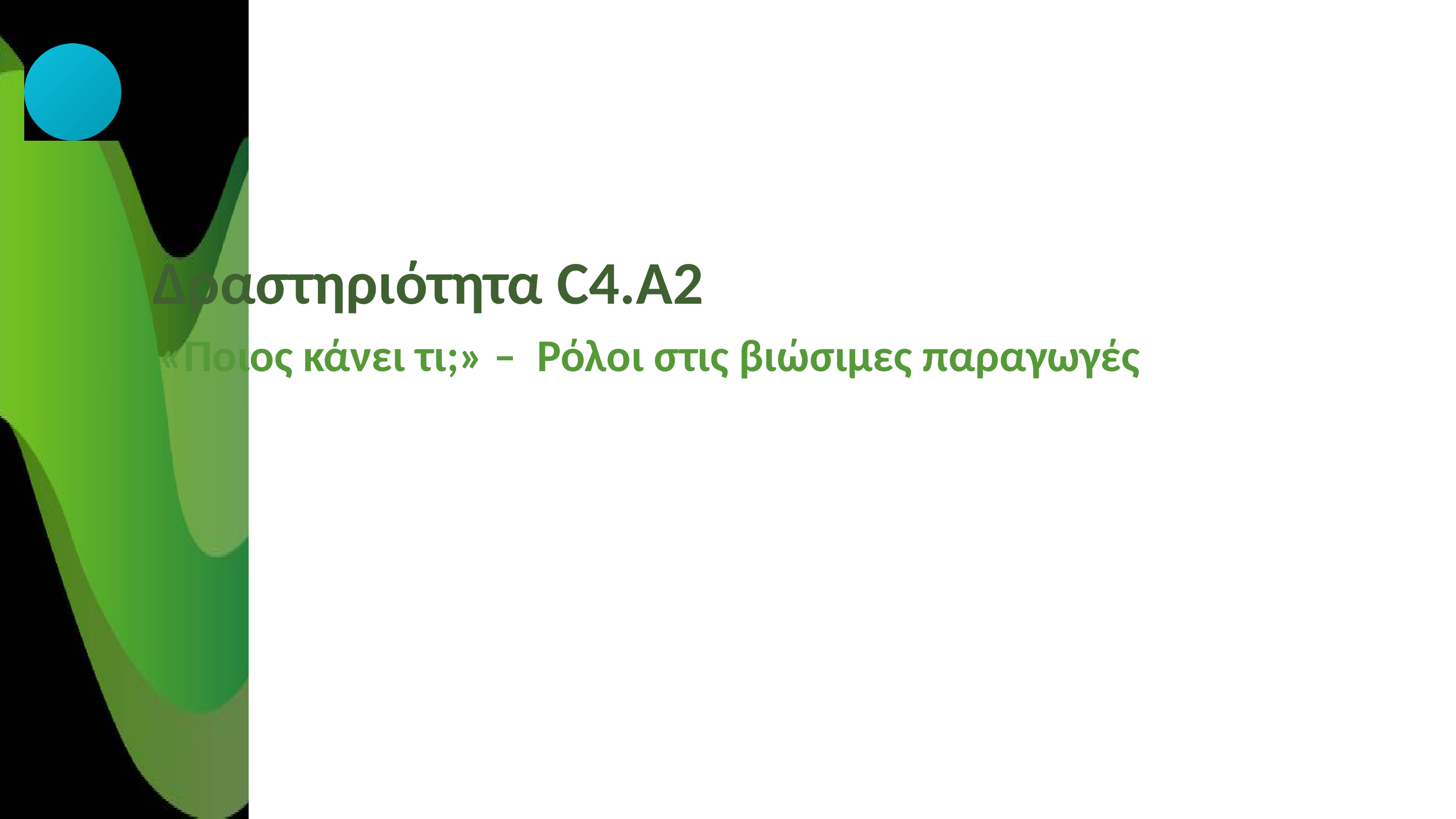

Δραστηριότητα C4.A2
«Ποιος κάνει τι;» –  Ρόλοι στις βιώσιμες παραγωγές